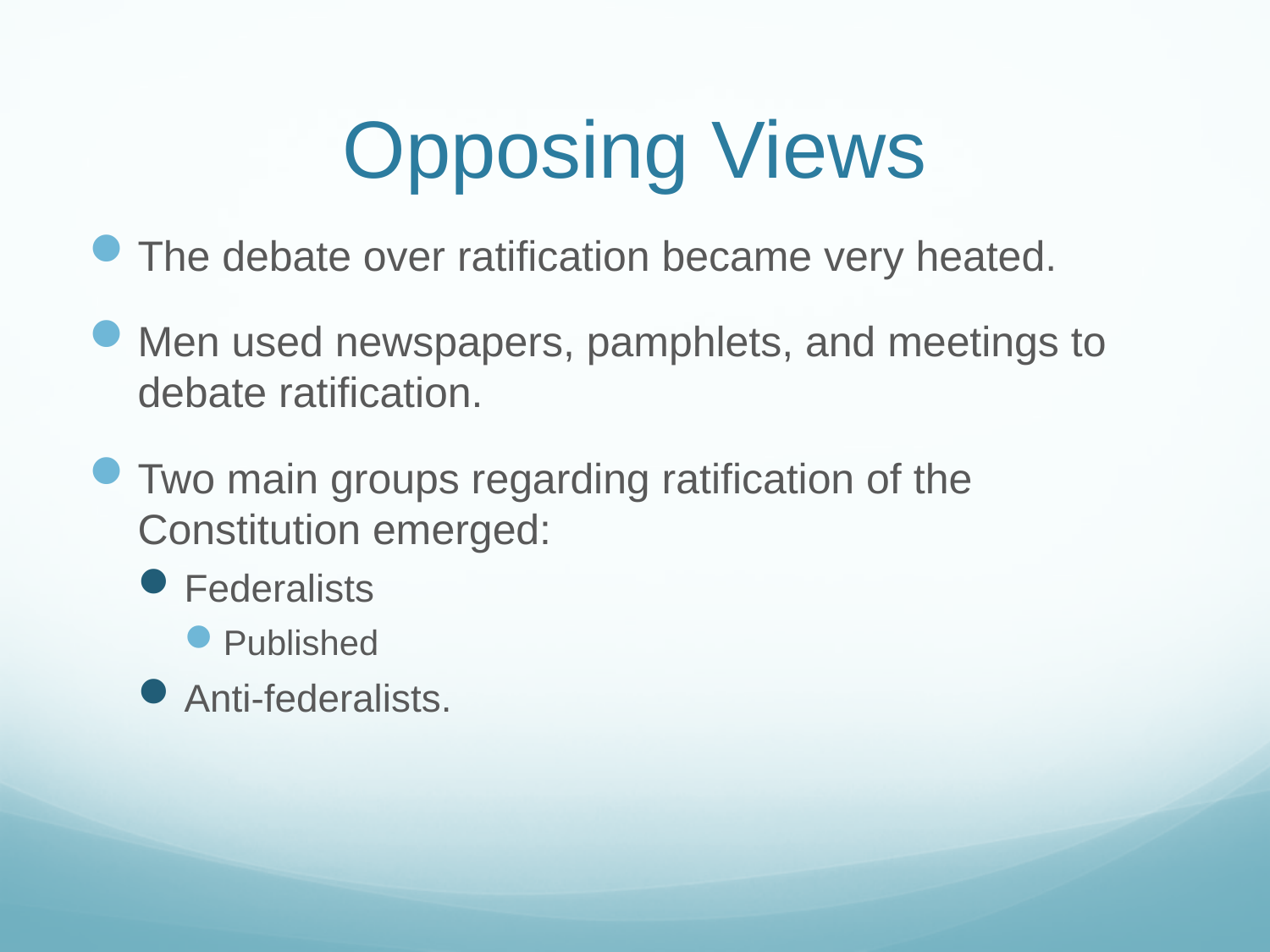

# Opposing Views
The debate over ratification became very heated.
Men used newspapers, pamphlets, and meetings to debate ratification.
Two main groups regarding ratification of the Constitution emerged:
Federalists
Published
Anti-federalists.